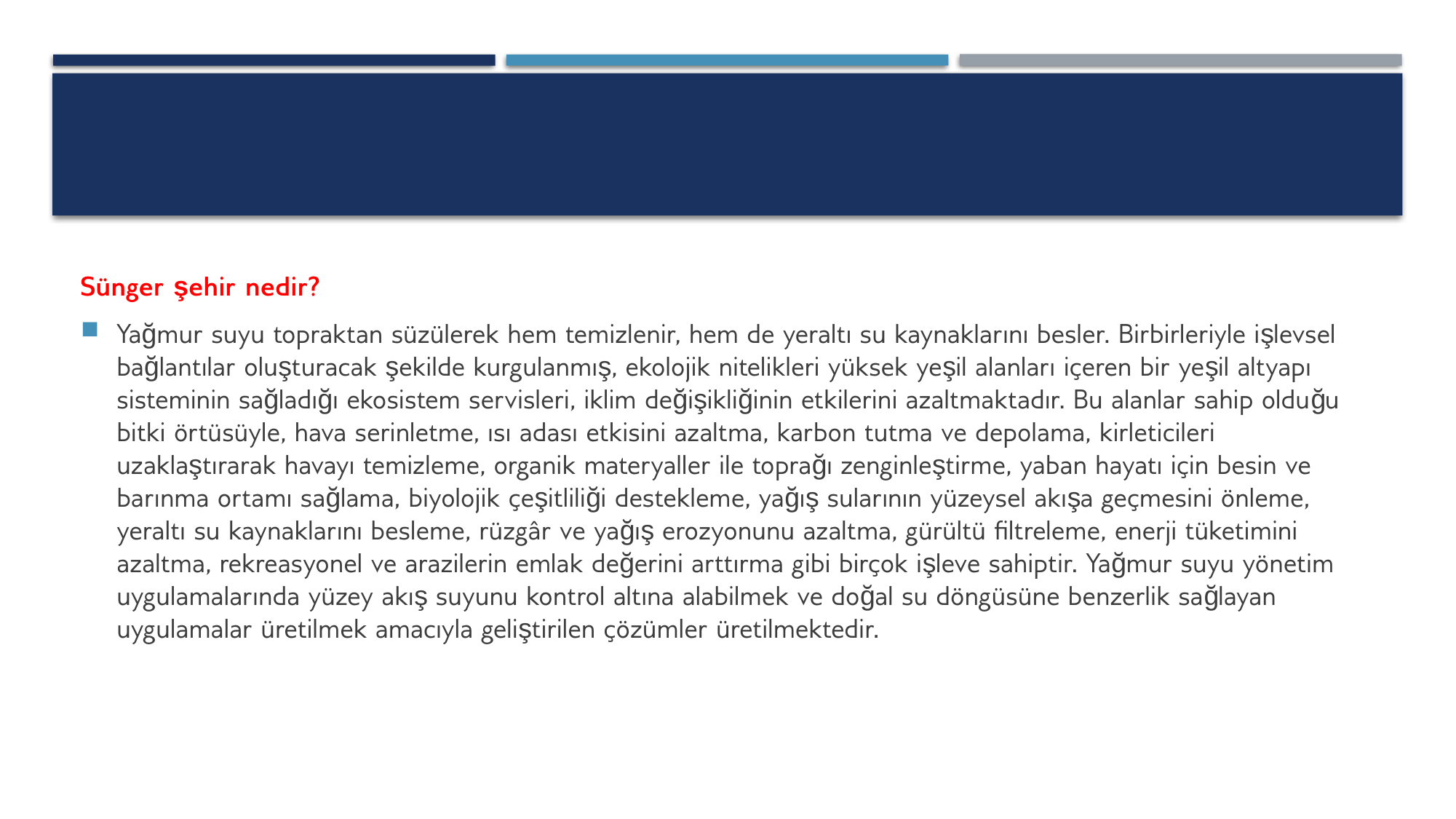

#
Sünger şehir nedir?
Yağmur suyu topraktan süzülerek hem temizlenir, hem de yeraltı su kaynaklarını besler. Birbirleriyle işlevsel bağlantılar oluşturacak şekilde kurgulanmış, ekolojik nitelikleri yüksek yeşil alanları içeren bir yeşil altyapı sisteminin sağladığı ekosistem servisleri, iklim değişikliğinin etkilerini azaltmaktadır. Bu alanlar sahip olduğu bitki örtüsüyle, hava serinletme, ısı adası etkisini azaltma, karbon tutma ve depolama, kirleticileri uzaklaştırarak havayı temizleme, organik materyaller ile toprağı zenginleştirme, yaban hayatı için besin ve barınma ortamı sağlama, biyolojik çeşitliliği destekleme, yağış sularının yüzeysel akışa geçmesini önleme, yeraltı su kaynaklarını besleme, rüzgâr ve yağış erozyonunu azaltma, gürültü filtreleme, enerji tüketimini azaltma, rekreasyonel ve arazilerin emlak değerini arttırma gibi birçok işleve sahiptir. Yağmur suyu yönetim uygulamalarında yüzey akış suyunu kontrol altına alabilmek ve doğal su döngüsüne benzerlik sağlayan uygulamalar üretilmek amacıyla geliştirilen çözümler üretilmektedir.